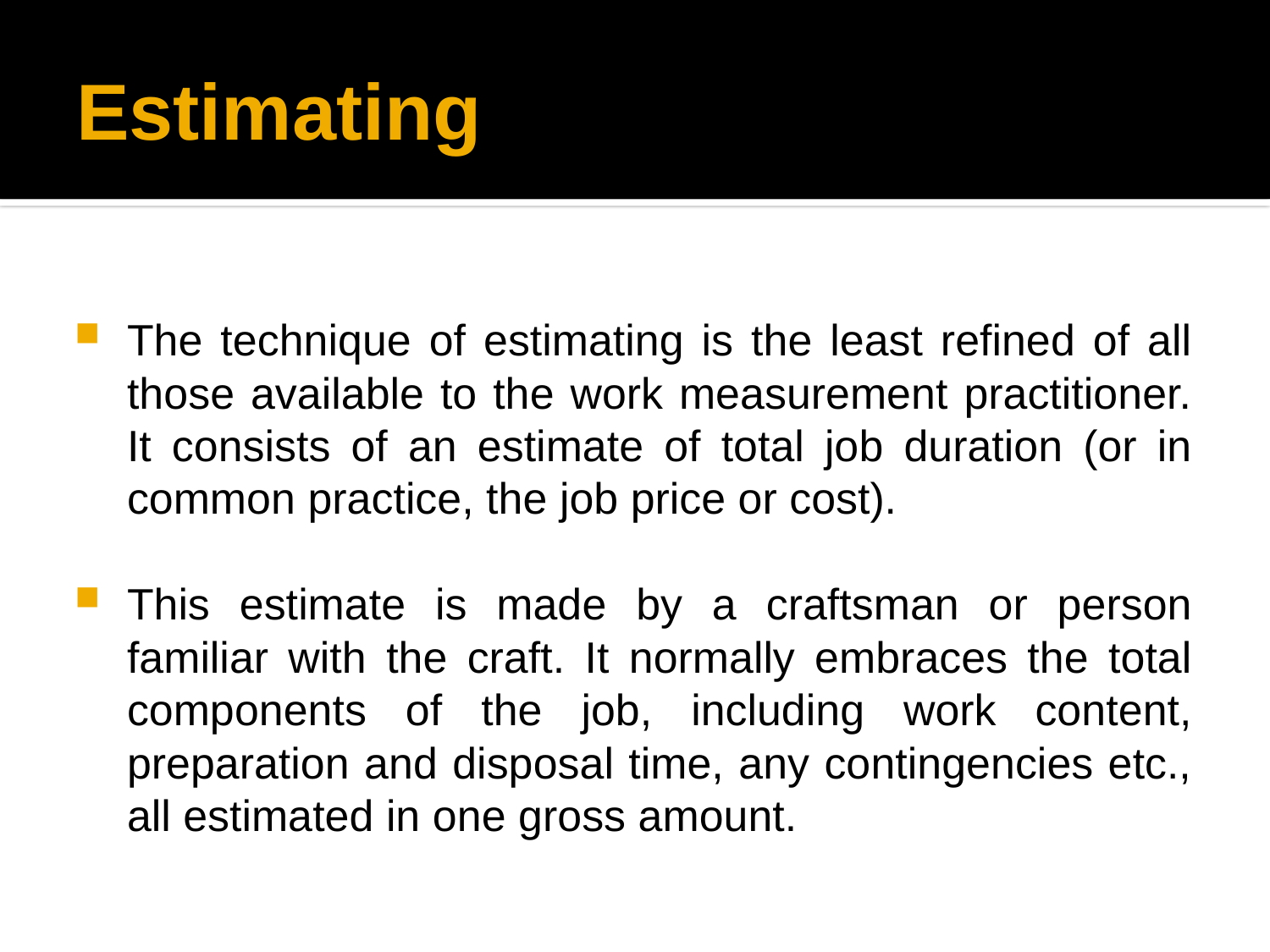

# Estimating

The technique of estimating is the least refined of all those available to the work measurement practitioner. It consists of an estimate of total job duration (or in common practice, the job price or cost).

This estimate is made by a craftsman or person familiar with the craft. It normally embraces the total components of the job, including work content, preparation and disposal time, any contingencies etc., all estimated in one gross amount.